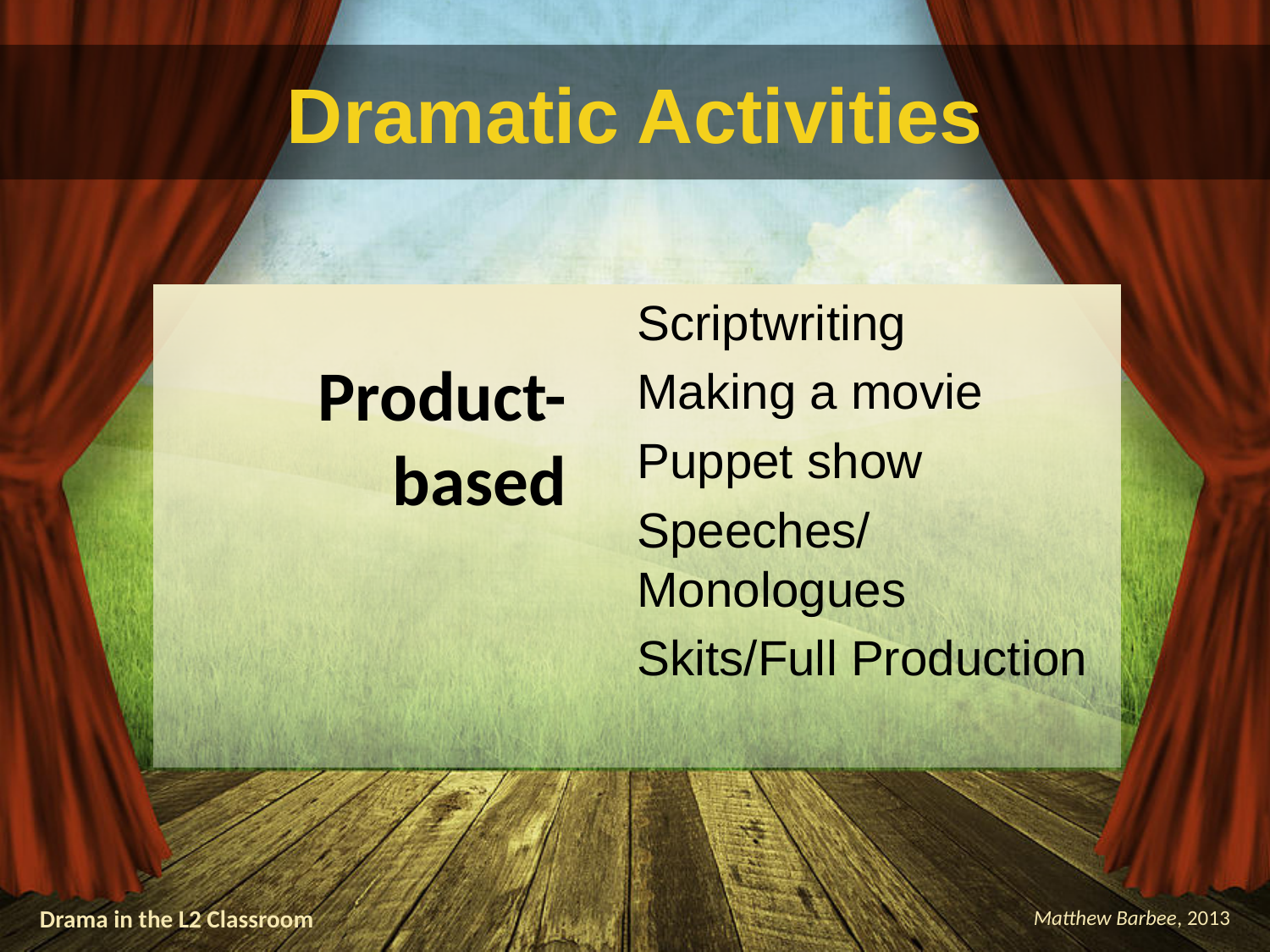

# Dramatic Activities

Scriptwriting
Making a movie
Puppet show
Speeches/Monologues
Skits/Full Production

Product-based
Drama in the L2 Classroom
Matthew Barbee, 2013